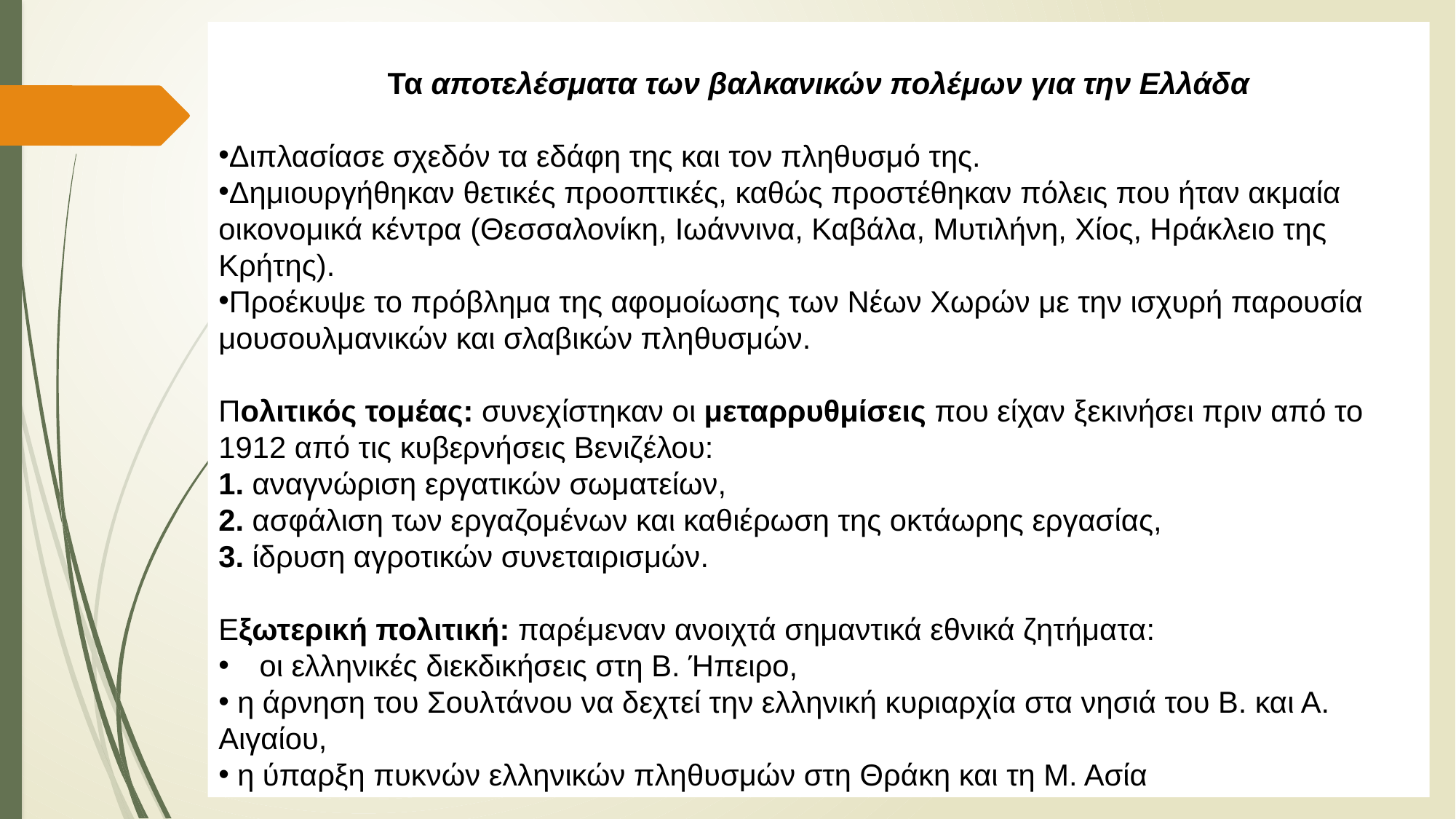

Τα αποτελέσματα των βαλκανικών πολέμων για την Ελλάδα

Διπλασίασε σχεδόν τα εδάφη της και τον πληθυσμό της.
Δημιουργήθηκαν θετικές προοπτικές, καθώς προστέθηκαν πόλεις που ήταν ακμαία οικονομικά κέντρα (Θεσσαλονίκη, Ιωάννινα, Καβάλα, Μυτιλήνη, Χίος, Ηράκλειο της Κρήτης).
Προέκυψε το πρόβλημα της αφομοίωσης των Νέων Χωρών με την ισχυρή παρουσία μουσουλμανικών και σλαβικών πληθυσμών.
Πολιτικός τομέας: συνεχίστηκαν οι μεταρρυθμίσεις που είχαν ξεκινήσει πριν από το 1912 από τις κυβερνήσεις Βενιζέλου:
1. αναγνώριση εργατικών σωματείων,
2. ασφάλιση των εργαζομένων και καθιέρωση της οκτάωρης εργασίας,
3. ίδρυση αγροτικών συνεταιρισμών.
Εξωτερική πολιτική: παρέμεναν ανοιχτά σημαντικά εθνικά ζητήματα:
οι ελληνικές διεκδικήσεις στη Β. Ήπειρο,
 η άρνηση του Σουλτάνου να δεχτεί την ελληνική κυριαρχία στα νησιά του Β. και Α. Αιγαίου,
 η ύπαρξη πυκνών ελληνικών πληθυσμών στη Θράκη και τη Μ. Ασία